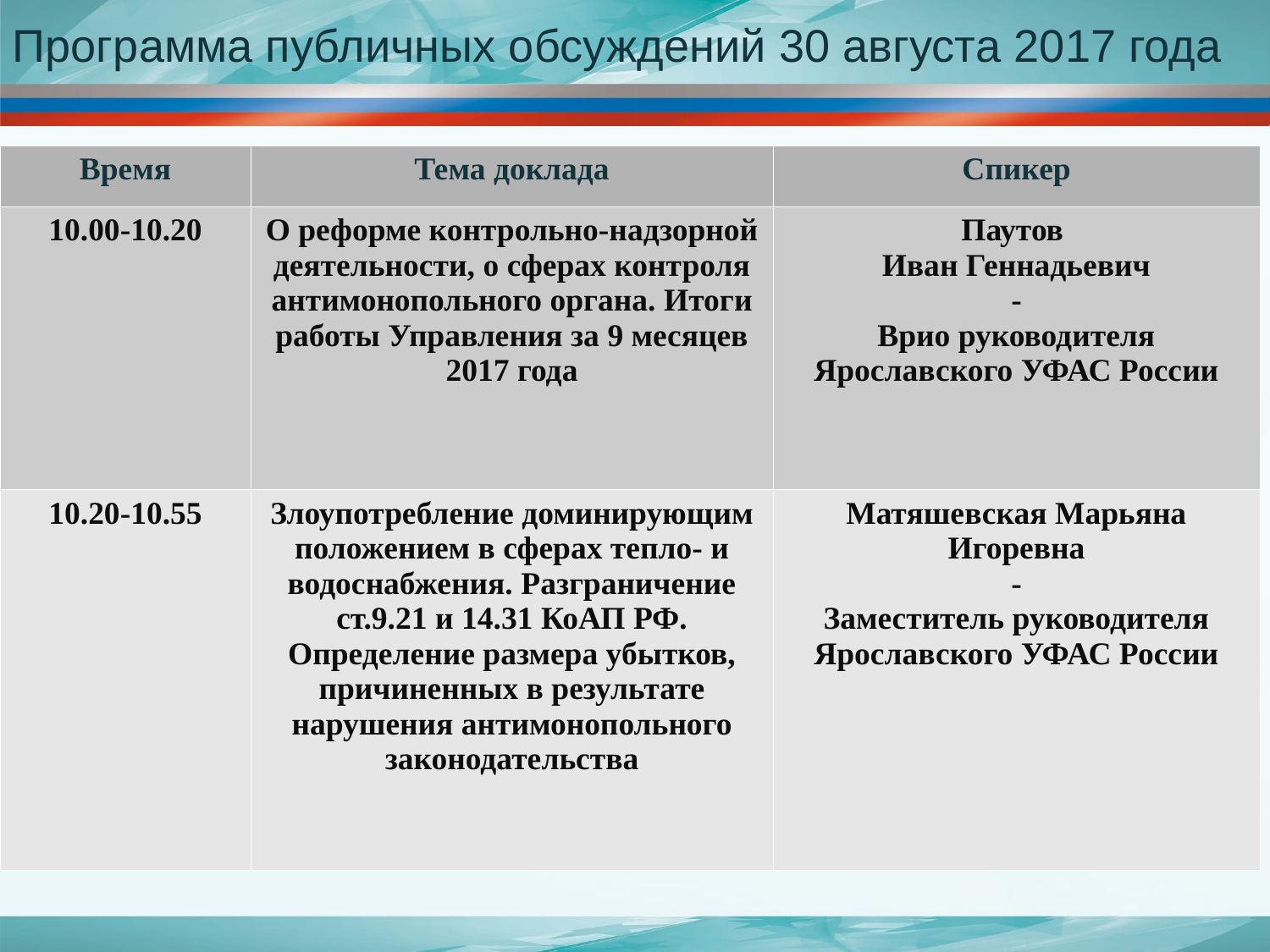

Программа публичных обсуждений 30 августа 2017 года
| Время | Тема доклада | Спикер |
| --- | --- | --- |
| 10.00-10.20 | О реформе контрольно-надзорной деятельности, о сферах контроля антимонопольного органа. Итоги работы Управления за 9 месяцев 2017 года | Паутов Иван Геннадьевич - Врио руководителя Ярославского УФАС России |
| 10.20-10.55 | Злоупотребление доминирующим положением в сферах тепло- и водоснабжения. Разграничение ст.9.21 и 14.31 КоАП РФ. Определение размера убытков, причиненных в результате нарушения антимонопольного законодательства | Матяшевская Марьяна Игоревна - Заместитель руководителя Ярославского УФАС России |